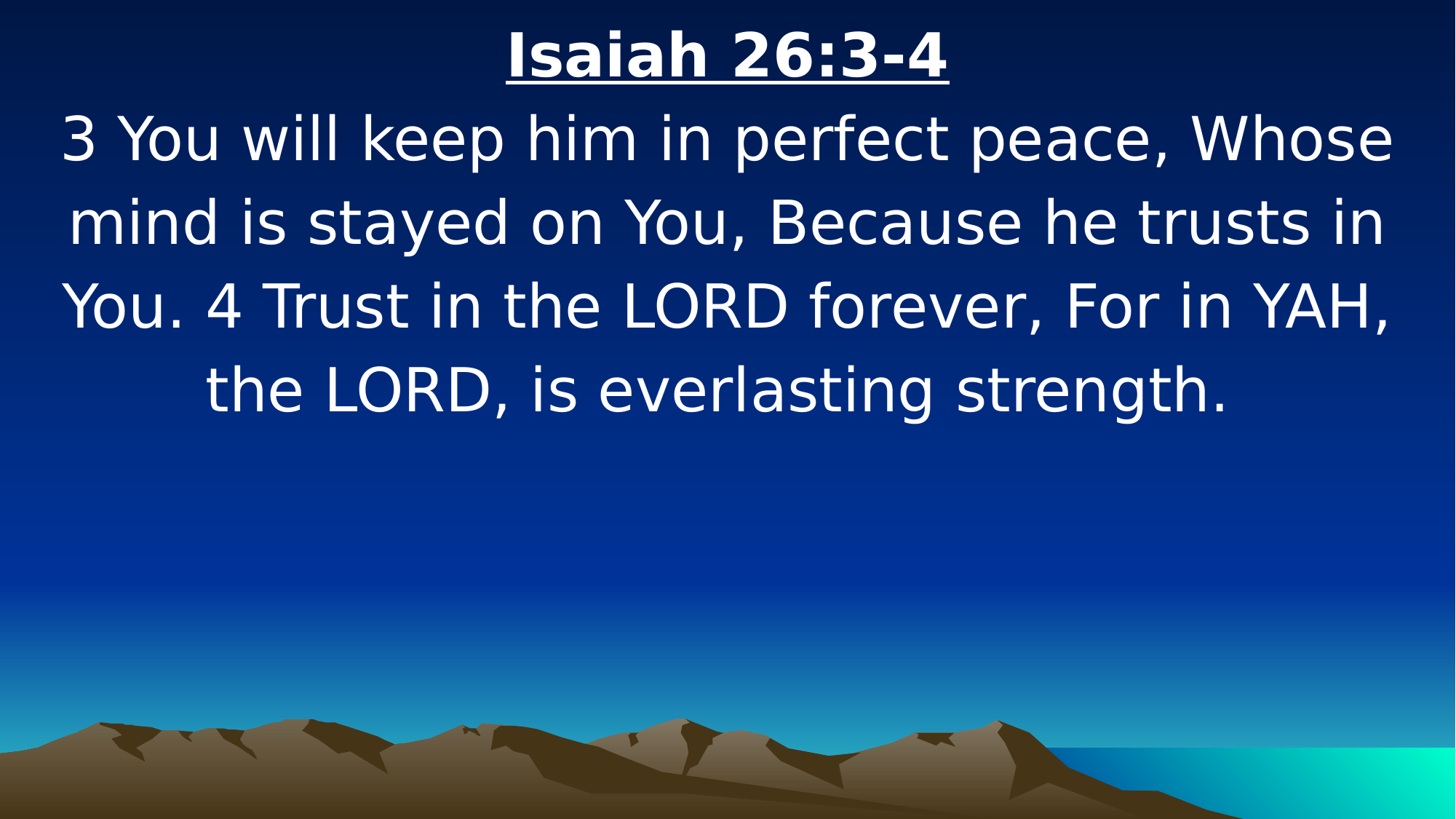

Isaiah 26:3-4
3 You will keep him in perfect peace, Whose mind is stayed on You, Because he trusts in You. 4 Trust in the LORD forever, For in YAH, the LORD, is everlasting strength.